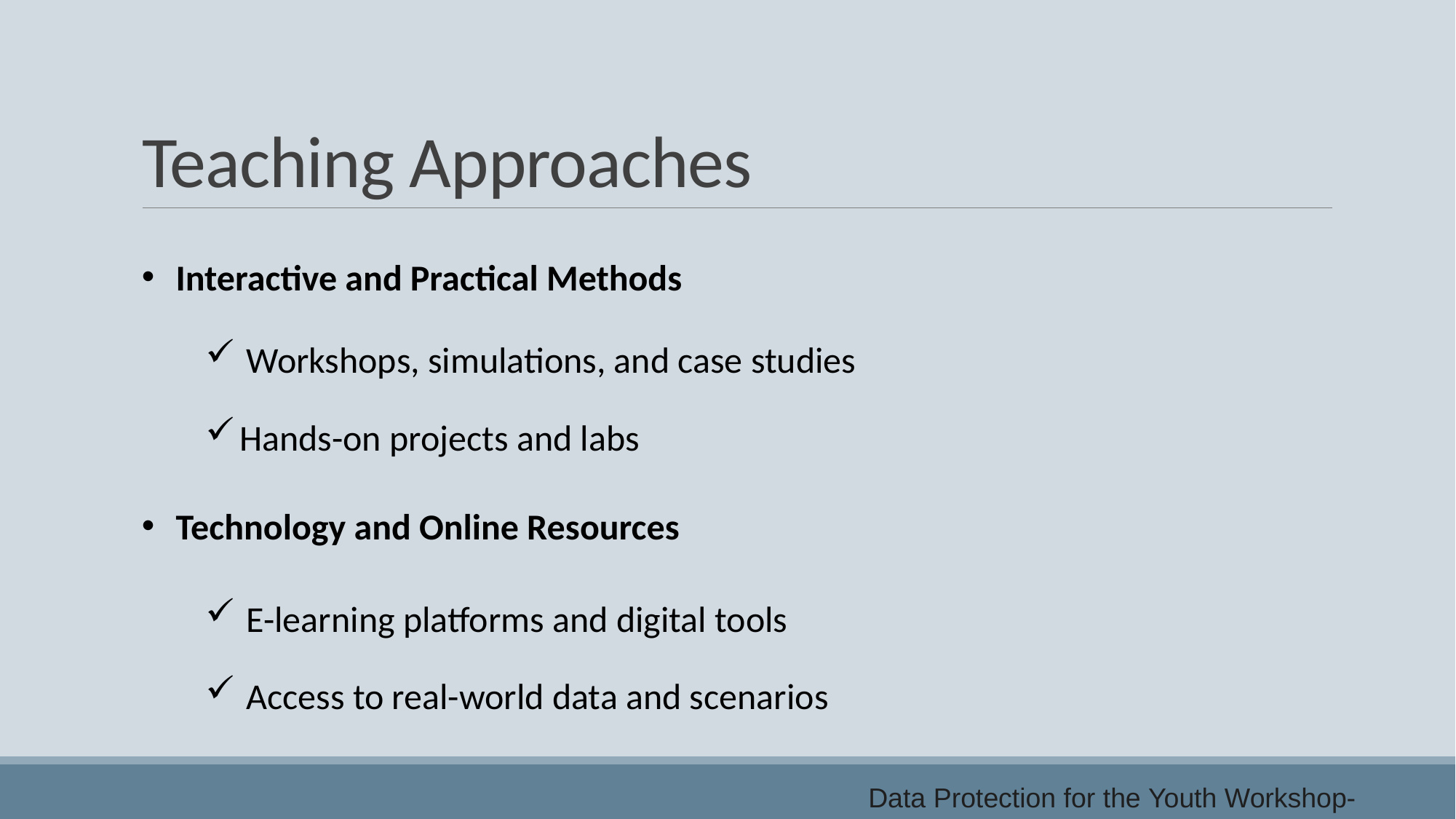

# Teaching Approaches
Interactive and Practical Methods
Workshops, simulations, and case studies
Hands-on projects and labs
Technology and Online Resources
E-learning platforms and digital tools
Access to real-world data and scenarios
Data Protection for the Youth Workshop- 18.07.24